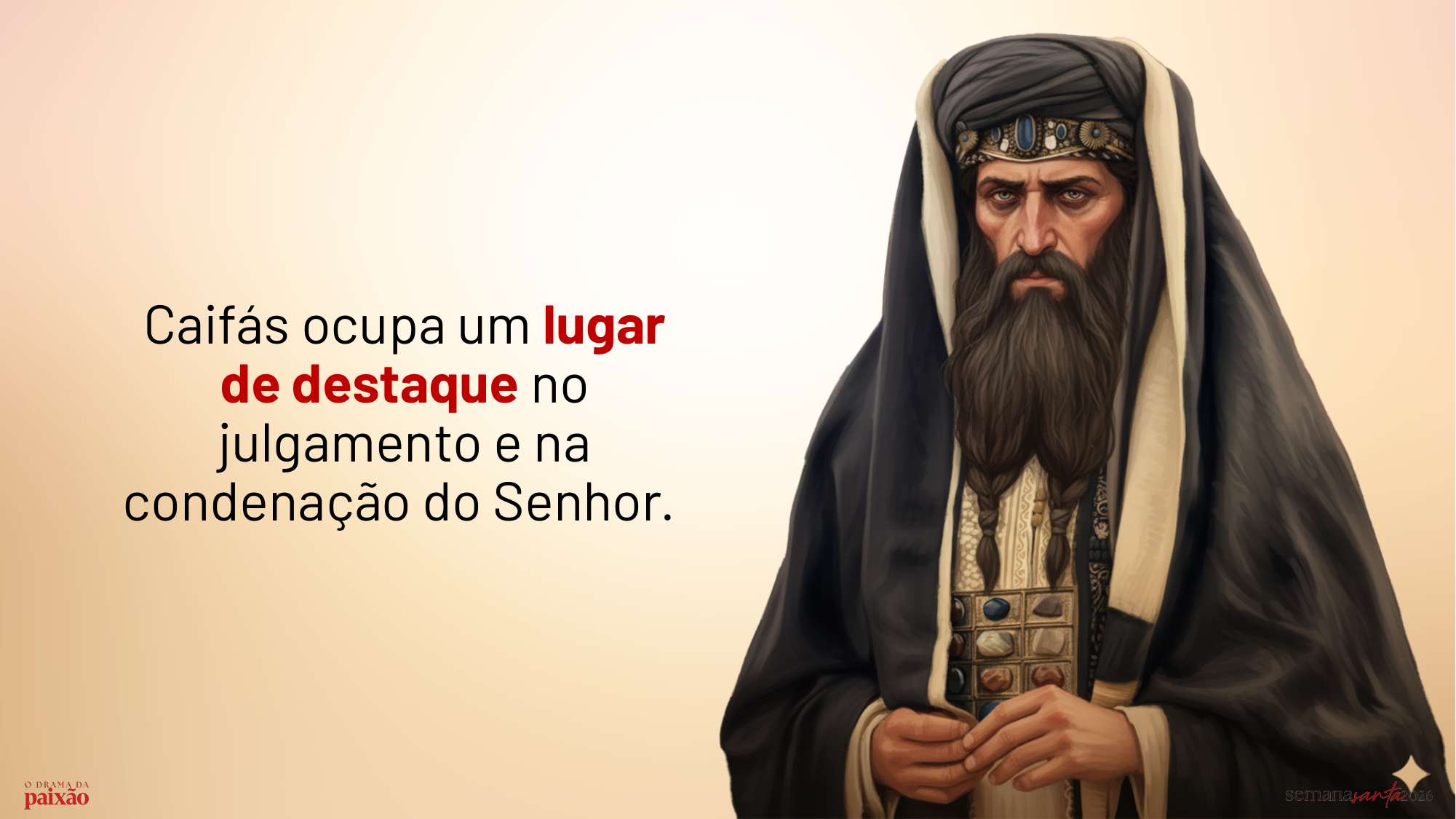

Caifás ocupa um lugar de destaque no julgamento e na condenação do Senhor.